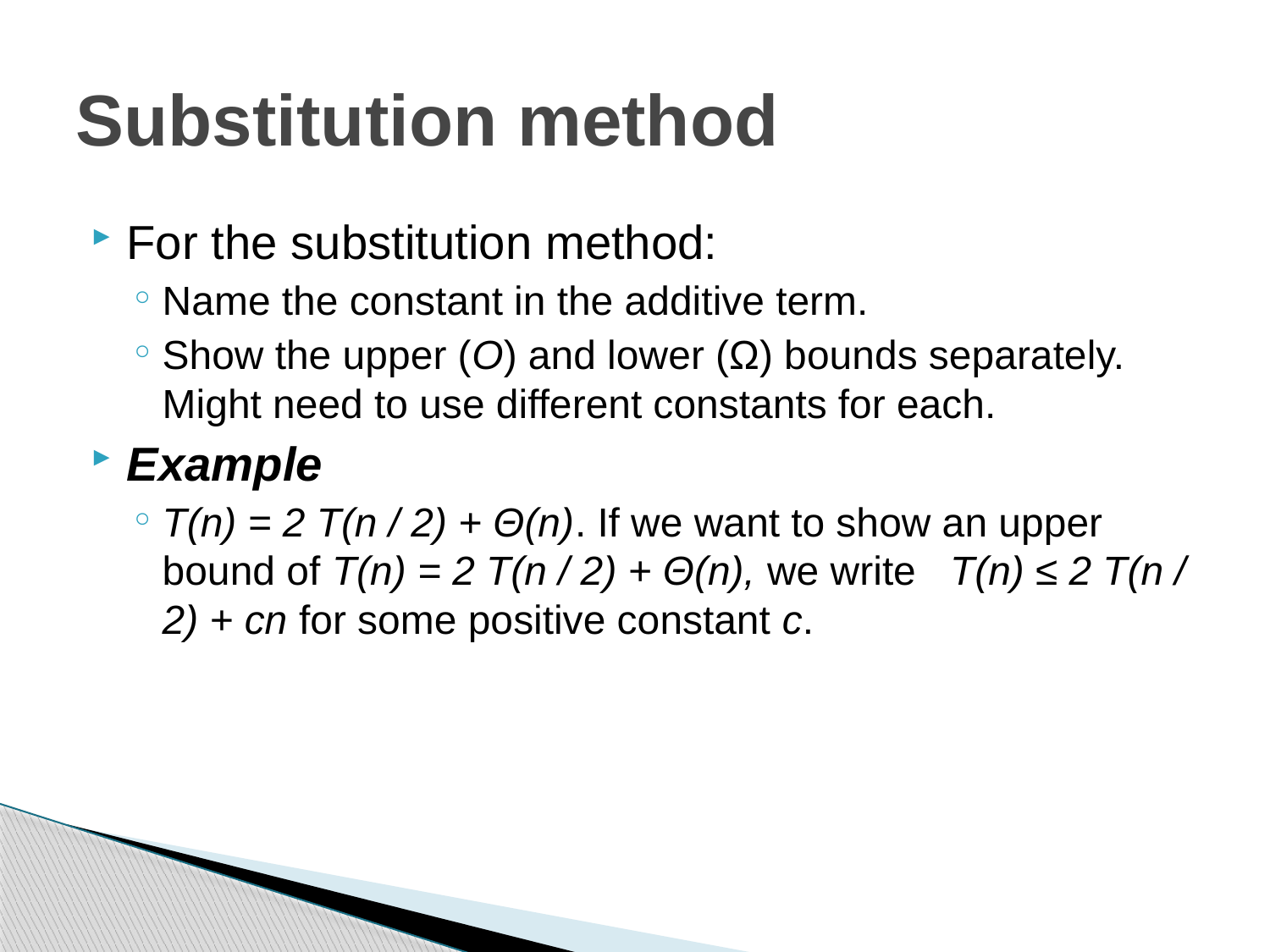

# Substitution method
For the substitution method:
Name the constant in the additive term.
Show the upper (O) and lower (Ω) bounds separately. Might need to use different constants for each.
Example
T(n) = 2 T(n / 2) + Θ(n). If we want to show an upper bound of T(n) = 2 T(n / 2) + Θ(n), we write   T(n) ≤ 2 T(n / 2) + cn for some positive constant c.